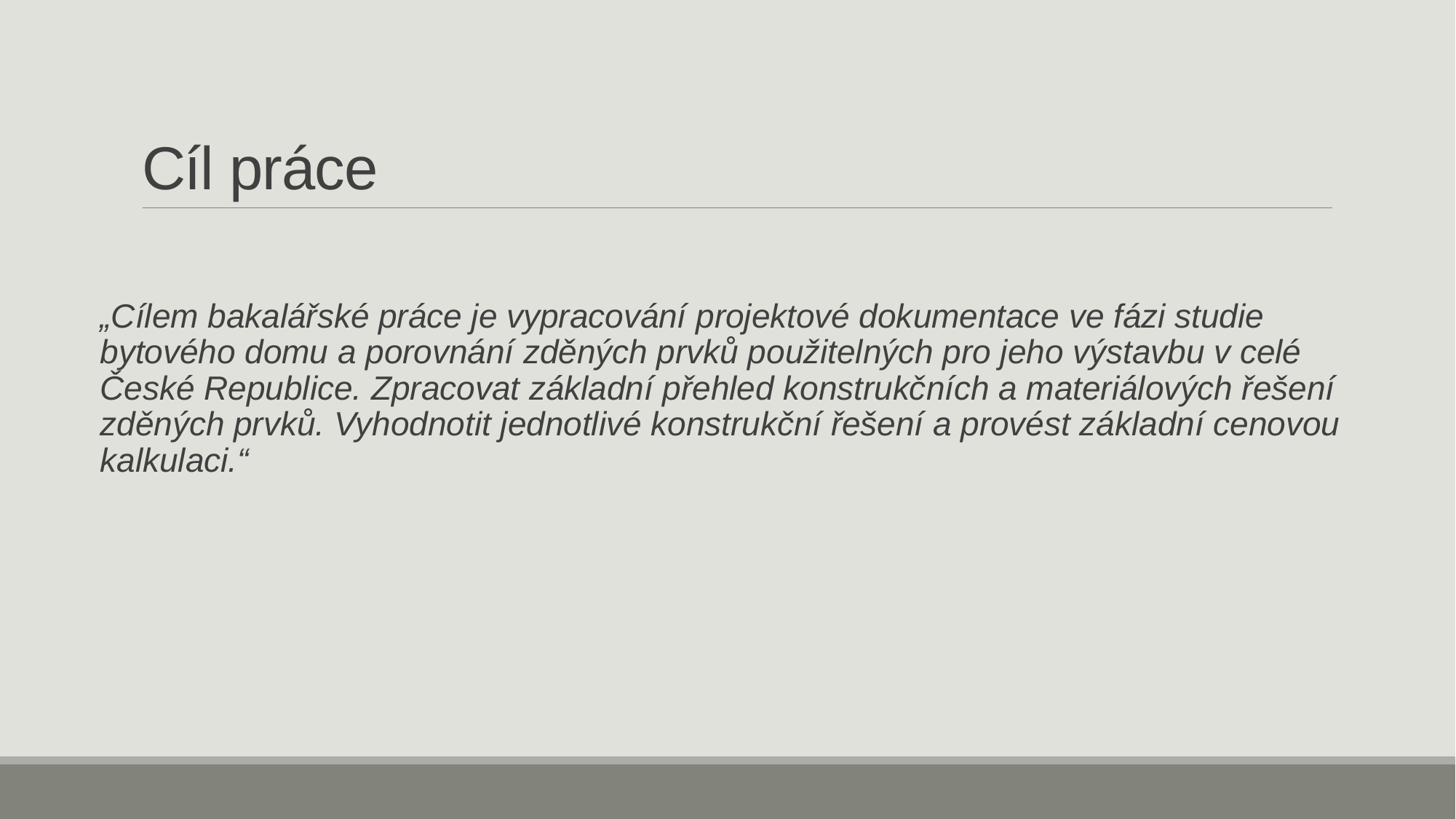

# Cíl práce
„Cílem bakalářské práce je vypracování projektové dokumentace ve fázi studie bytového domu a porovnání zděných prvků použitelných pro jeho výstavbu v celé České Republice. Zpracovat základní přehled konstrukčních a materiálových řešení zděných prvků. Vyhodnotit jednotlivé konstrukční řešení a provést základní cenovou kalkulaci.“